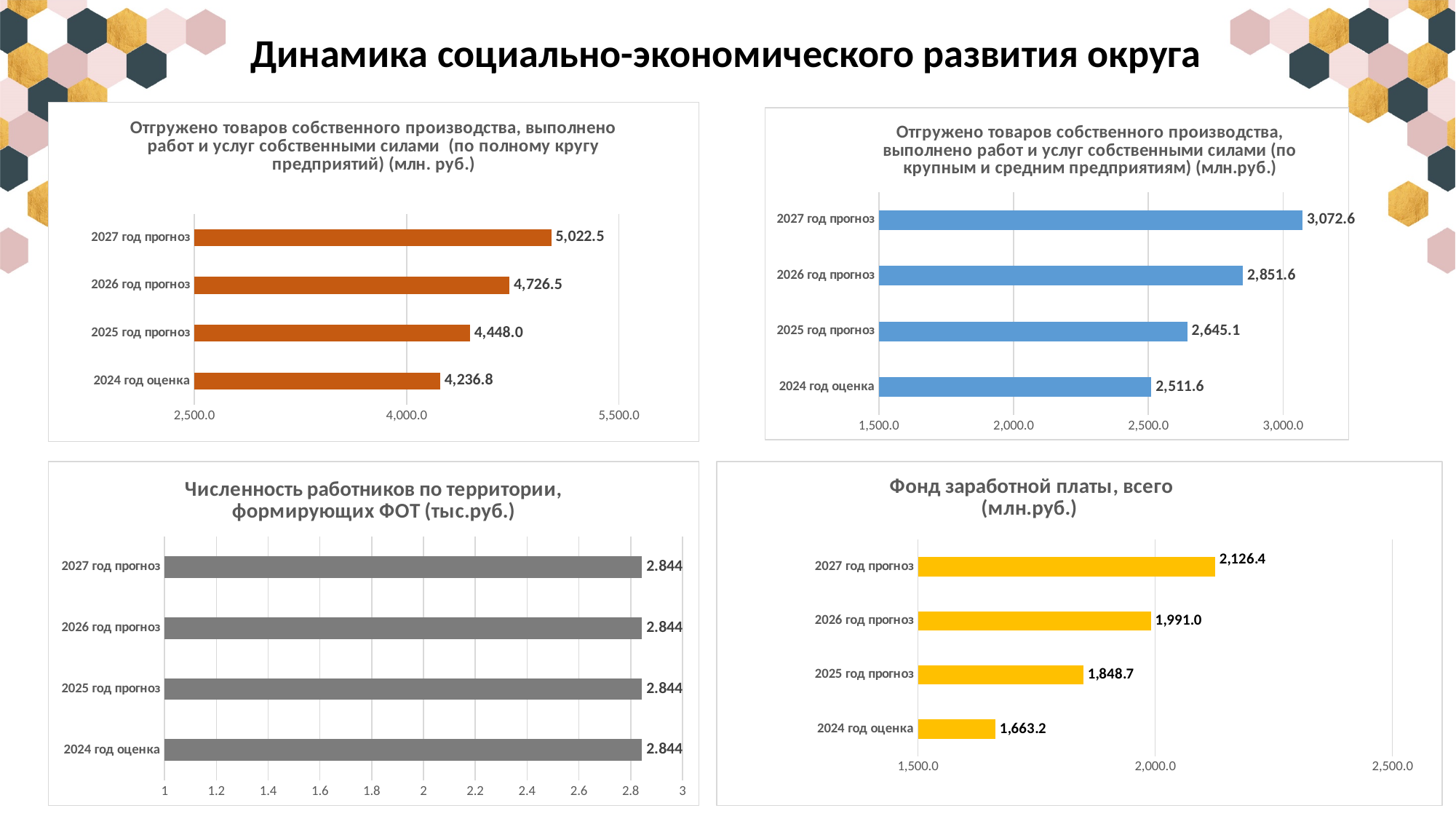

Динамика социально-экономического развития округа

### Chart: Отгружено товаров собственного производства, выполнено работ и услуг собственными силами  (по полному кругу предприятий) (млн. руб.)

| Category |  |
|---|---|
| 2024 год оценка | 4236.8 |
| 2025 год прогноз | 4448.0 |
| 2026 год прогноз | 4726.5 |
| 2027 год прогноз | 5022.5 |

### Chart: Отгружено товаров собственного производства, выполнено работ и услуг собственными силами (по крупным и средним предприятиям) (млн.руб.)

| Category |  |
|---|---|
| 2024 год оценка | 2511.6 |
| 2025 год прогноз | 2645.1 |
| 2026 год прогноз | 2851.6 |
| 2027 год прогноз | 3072.6 |

### Chart: Численность работников по территории, формирующих ФОТ (тыс.руб.)

| Category |  |
|---|---|
| 2024 год оценка | 2.844 |
| 2025 год прогноз | 2.844 |
| 2026 год прогноз | 2.844 |
| 2027 год прогноз | 2.844 |

### Chart: Фонд заработной платы, всего
(млн.руб.)

| Category |  |
|---|---|
| 2024 год оценка | 1663.2 |
| 2025 год прогноз | 1848.7 |
| 2026 год прогноз | 1991.0 |
| 2027 год прогноз | 2126.4 |